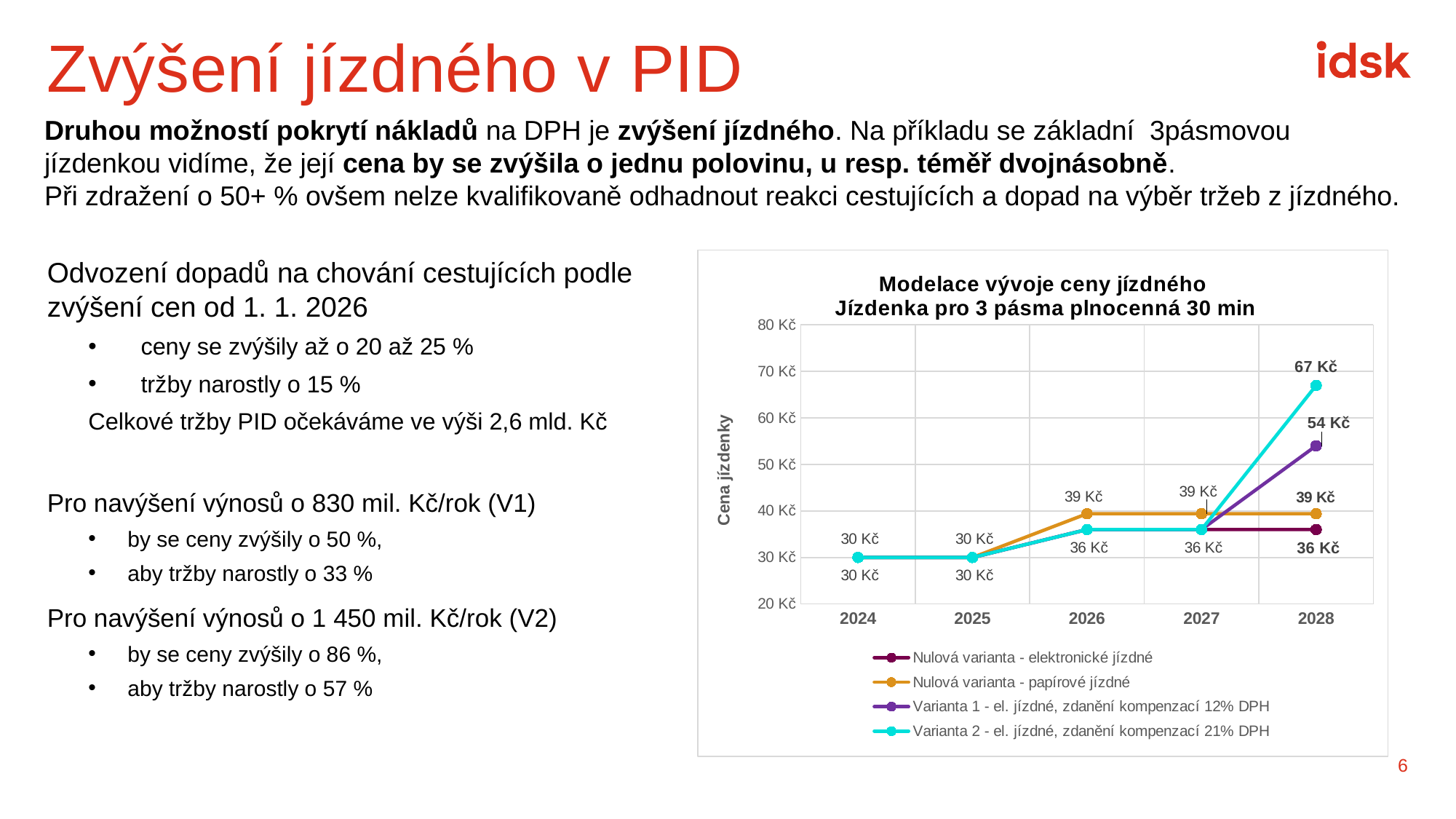

# Zvýšení jízdného v PID
Druhou možností pokrytí nákladů na DPH je zvýšení jízdného. Na příkladu se základní  3pásmovou jízdenkou vidíme, že její cena by se zvýšila o jednu polovinu, u resp. téměř dvojnásobně.
Při zdražení o 50+ % ovšem nelze kvalifikovaně odhadnout reakci cestujících a dopad na výběr tržeb z jízdného.
Odvození dopadů na chování cestujících podle zvýšení cen od 1. 1. 2026
ceny se zvýšily až o 20 až 25 %
tržby narostly o 15 %
Celkové tržby PID očekáváme ve výši 2,6 mld. Kč

Pro navýšení výnosů o 830 mil. Kč/rok (V1)
by se ceny zvýšily o 50 %,
aby tržby narostly o 33 %
Pro navýšení výnosů o 1 450 mil. Kč/rok (V2)
by se ceny zvýšily o 86 %,
aby tržby narostly o 57 %

### Chart: Modelace vývoje ceny jízdného
 Jízdenka pro 3 pásma plnocenná 30 min

| Category | Nulová varianta - elektronické jízdné | Nulová varianta - papírové jízdné | Varianta 1 - el. jízdné, zdanění kompenzací 12% DPH | Varianta 2 - el. jízdné, zdanění kompenzací 21% DPH |
|---|---|---|---|---|
| 2024 | 30.0 | 30.0 | 30.0 | 30.0 |
| 2025 | 30.0 | 30.0 | 30.0 | 30.0 |
| 2026 | 36.0 | 39.39936751739405 | 36.0 | 36.0 |
| 2027 | 36.0 | 39.39936751739405 | 36.0 | 36.0 |
| 2028 | 36.0 | 39.39936751739405 | 54.0 | 66.96000000000002 |
6